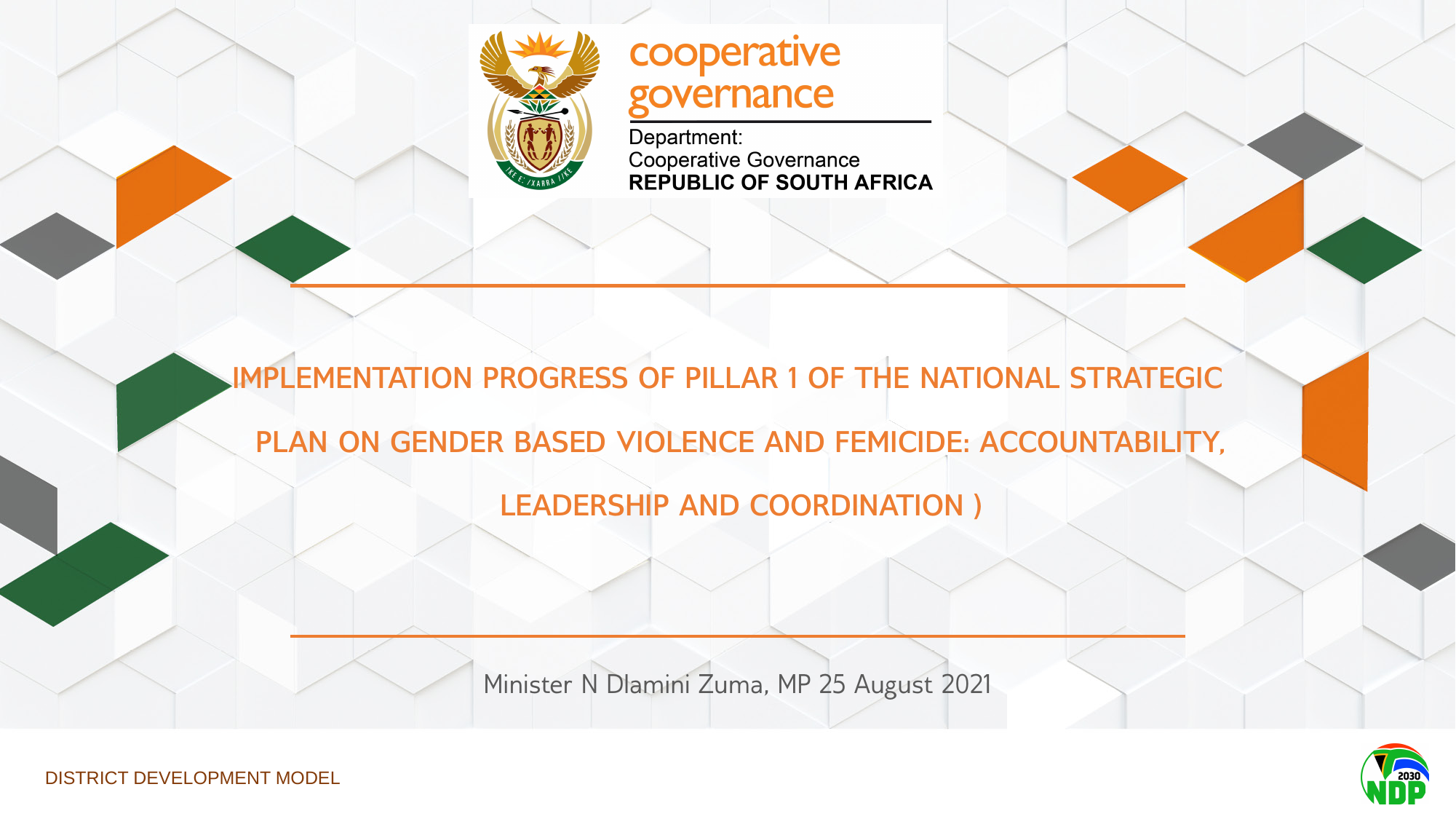

IMPLEMENTATION PROGRESS OF PILLAR 1 OF THE NATIONAL STRATEGIC PLAN ON GENDER BASED VIOLENCE AND FEMICIDE: ACCOUNTABILITY, LEADERSHIP AND COORDINATION )
Minister N Dlamini Zuma, MP 25 August 2021